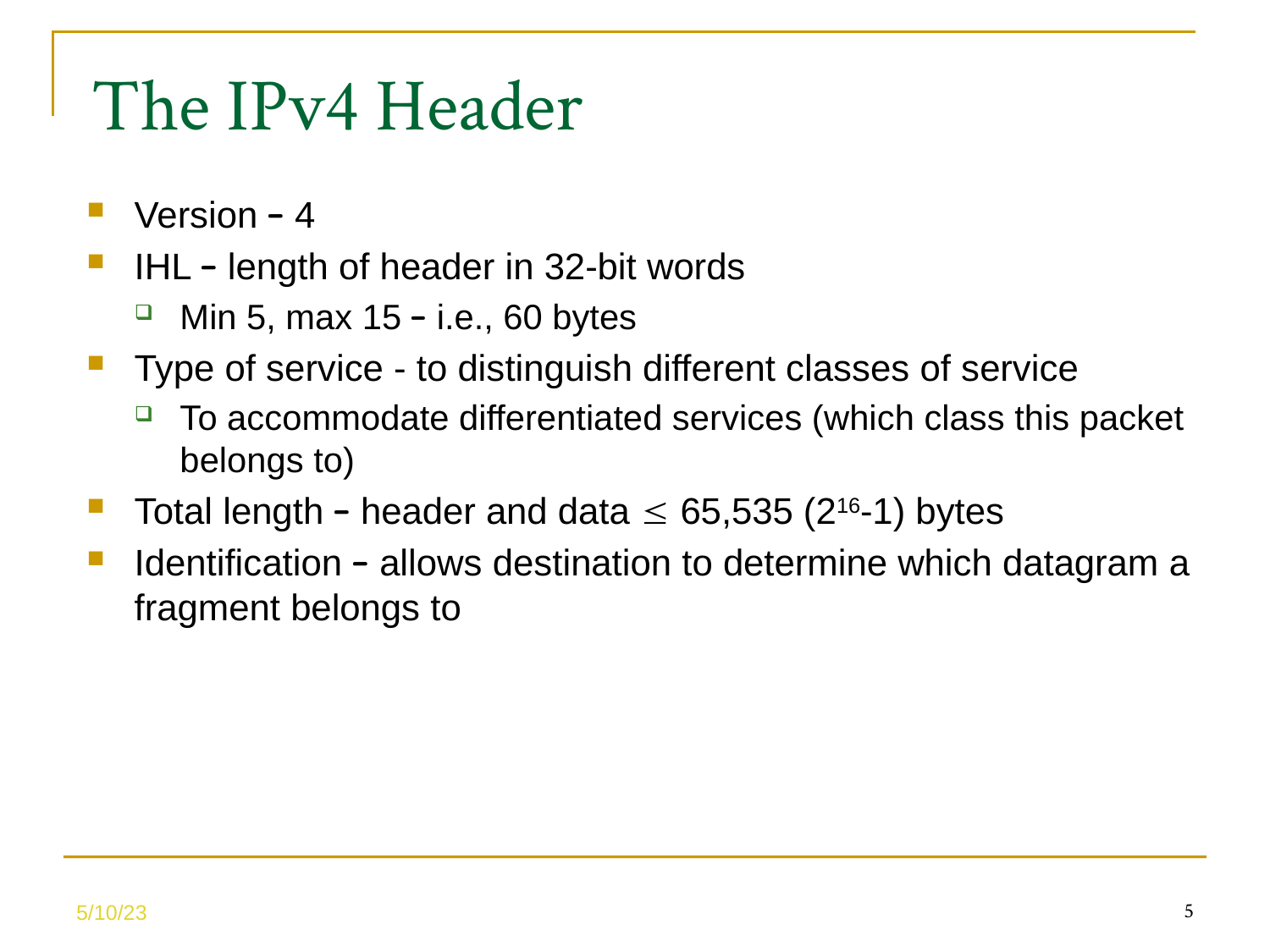

The IPv4 Header
Version – 4
IHL – length of header in 32-bit words
Min 5, max 15 – i.e., 60 bytes
Type of service - to distinguish different classes of service
To accommodate differentiated services (which class this packet belongs to)
Total length – header and data ≤ 65,535 (216-1) bytes
Identification – allows destination to determine which datagram a fragment belongs to
5
5/10/23